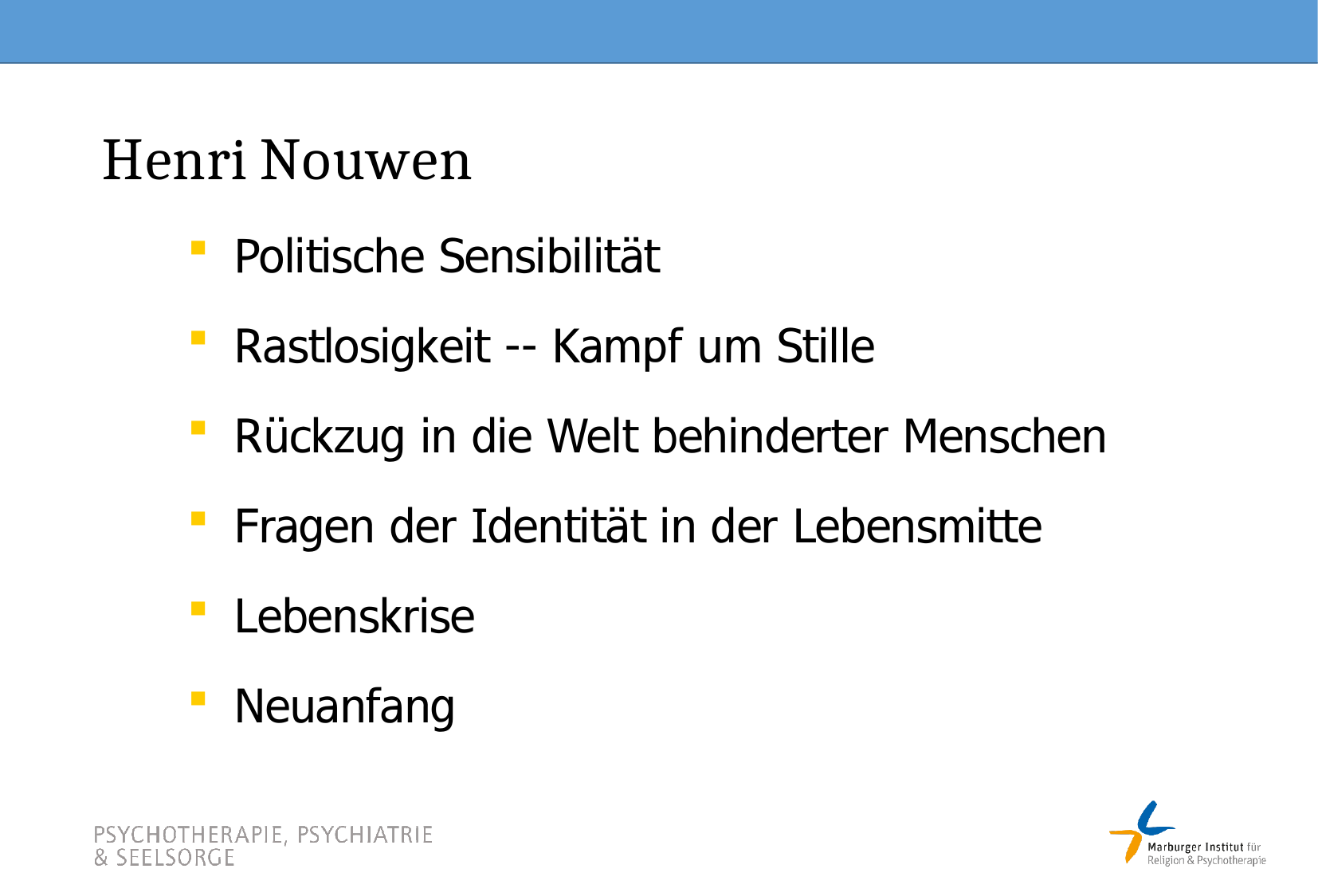

# Henri Nouwen

Politische Sensibilität
Rastlosigkeit -- Kampf um Stille
Rückzug in die Welt behinderter Menschen
Fragen der Identität in der Lebensmitte
Lebenskrise
Neuanfang